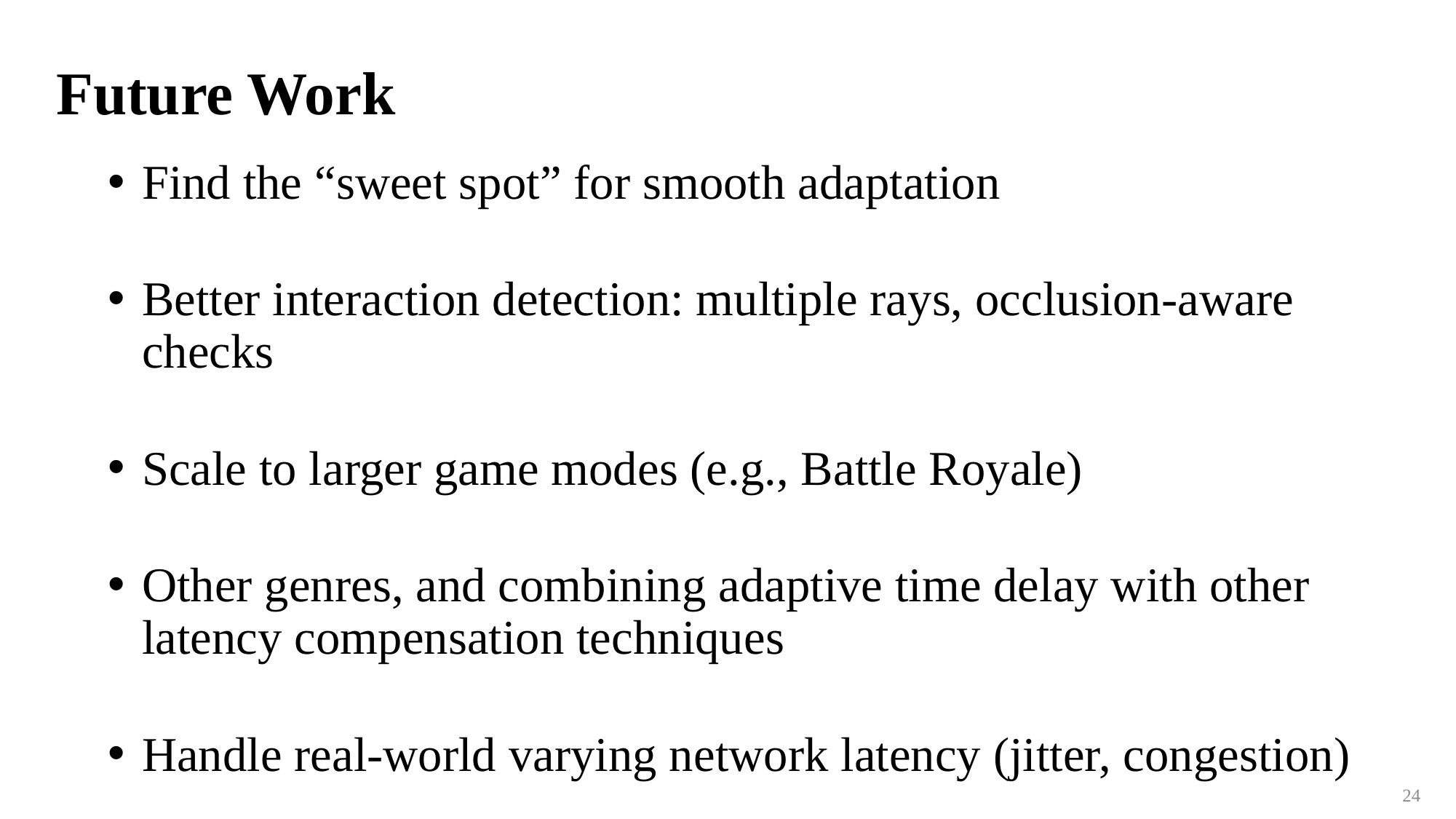

Future Work
Find the “sweet spot” for smooth adaptation

Better interaction detection: multiple rays, occlusion-aware checks

Scale to larger game modes (e.g., Battle Royale)

Other genres, and combining adaptive time delay with other latency compensation techniques

Handle real-world varying network latency (jitter, congestion)
24